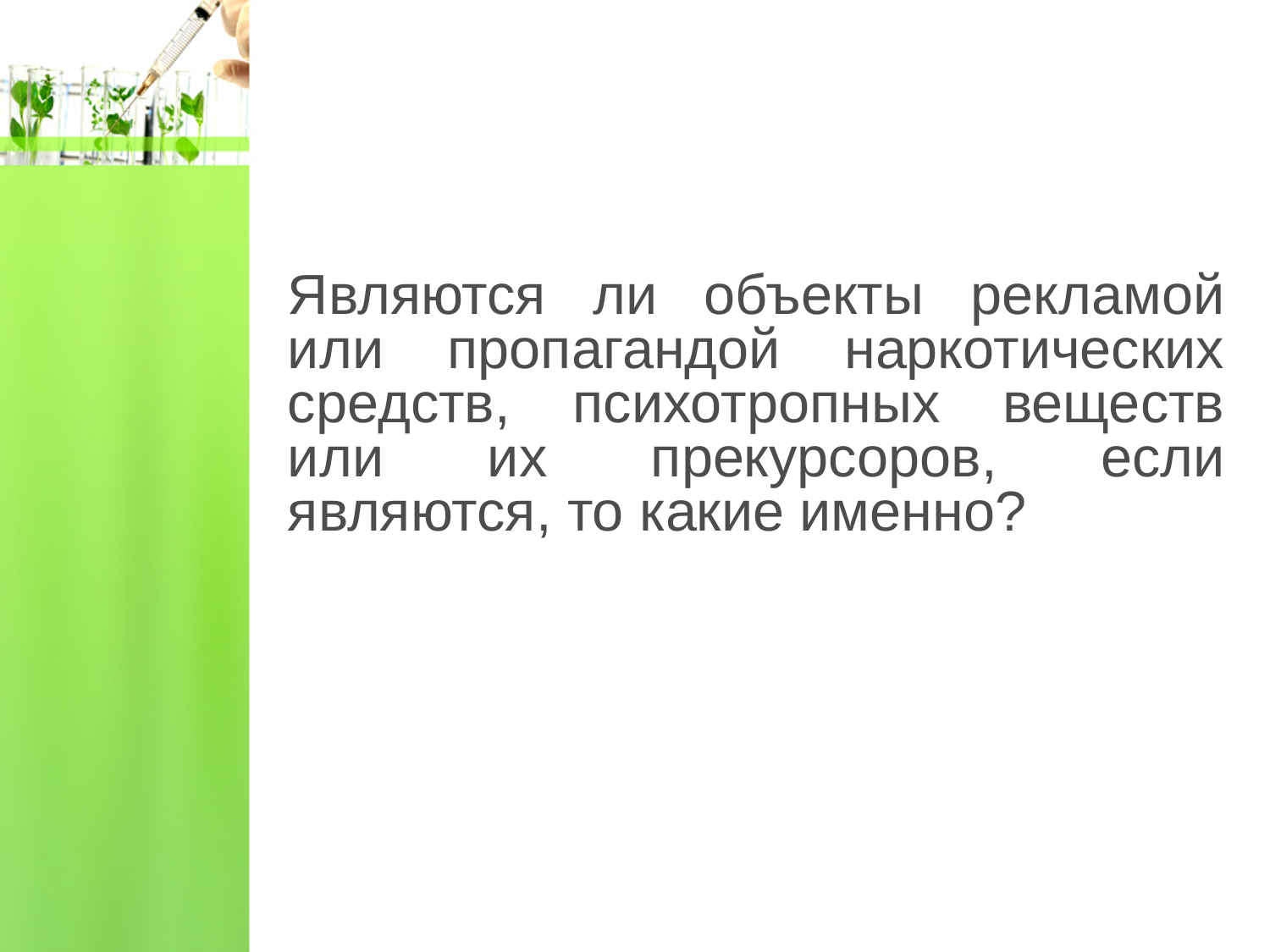

#
Являются ли объекты рекламой или пропагандой наркотических средств, психотропных веществ или их прекурсоров, если являются, то какие именно?